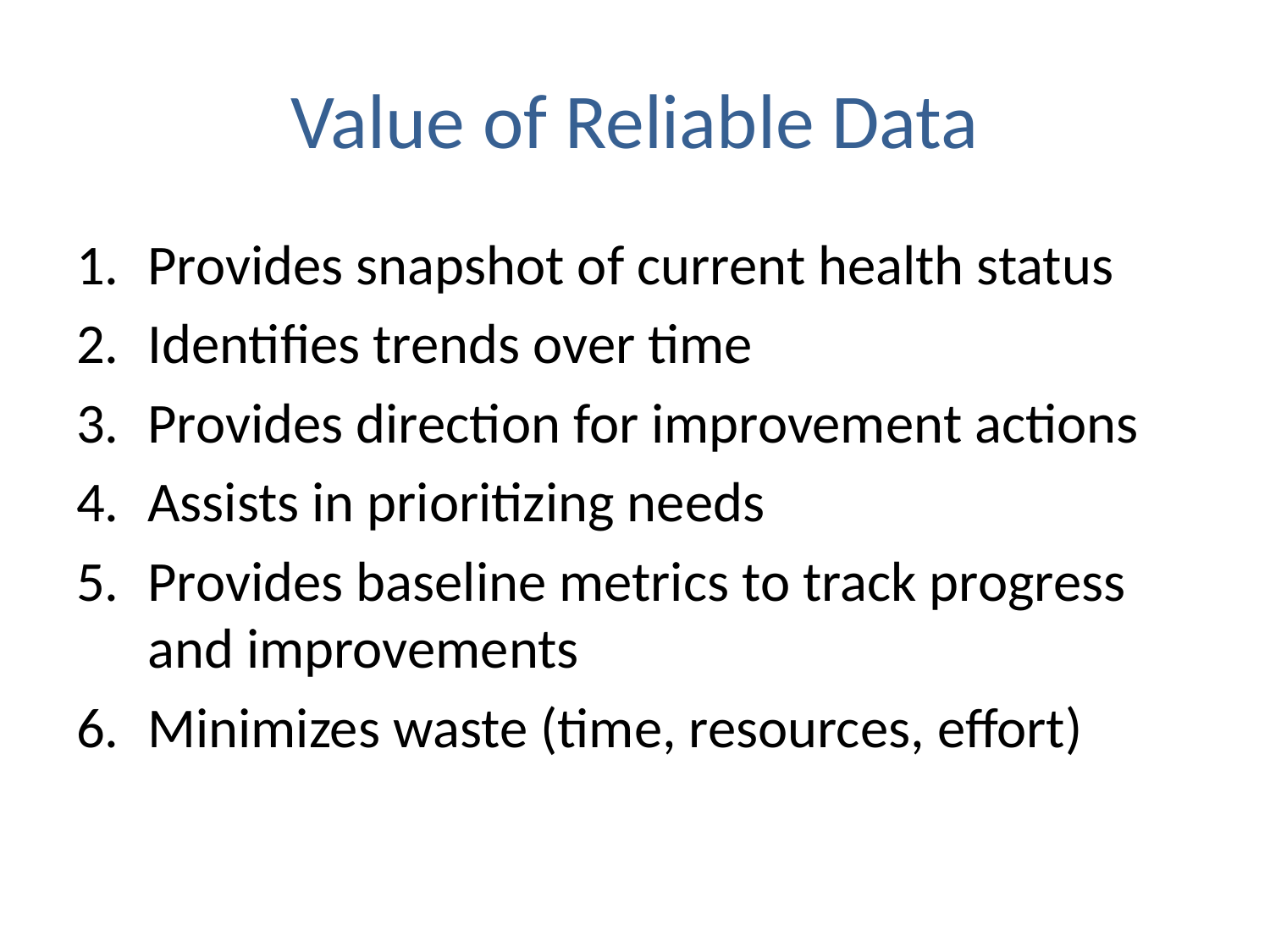

# Value of Reliable Data
Provides snapshot of current health status
Identifies trends over time
Provides direction for improvement actions
Assists in prioritizing needs
Provides baseline metrics to track progress and improvements
Minimizes waste (time, resources, effort)